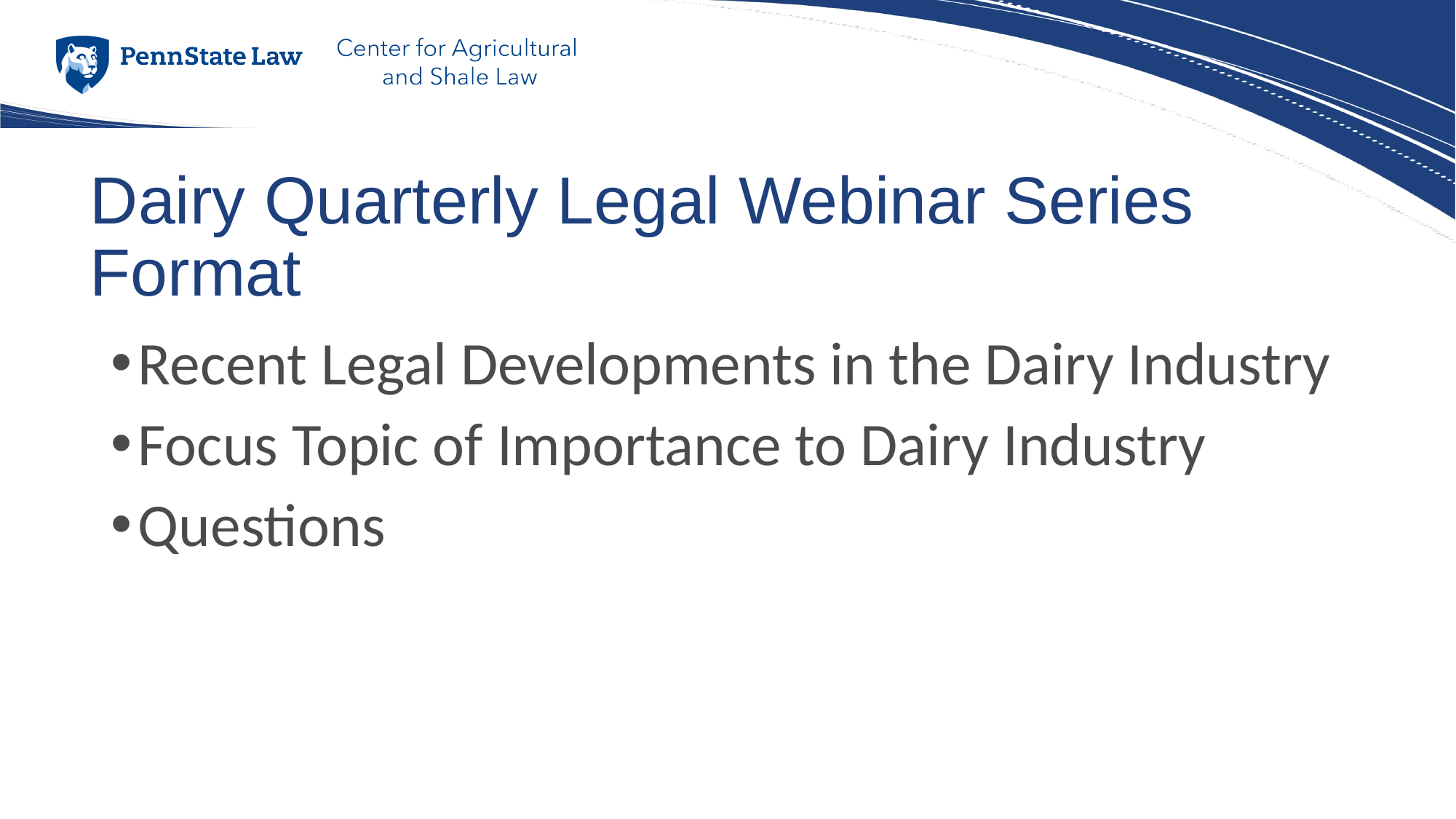

# Dairy Quarterly Legal Webinar Series Format
Recent Legal Developments in the Dairy Industry
Focus Topic of Importance to Dairy Industry
Questions